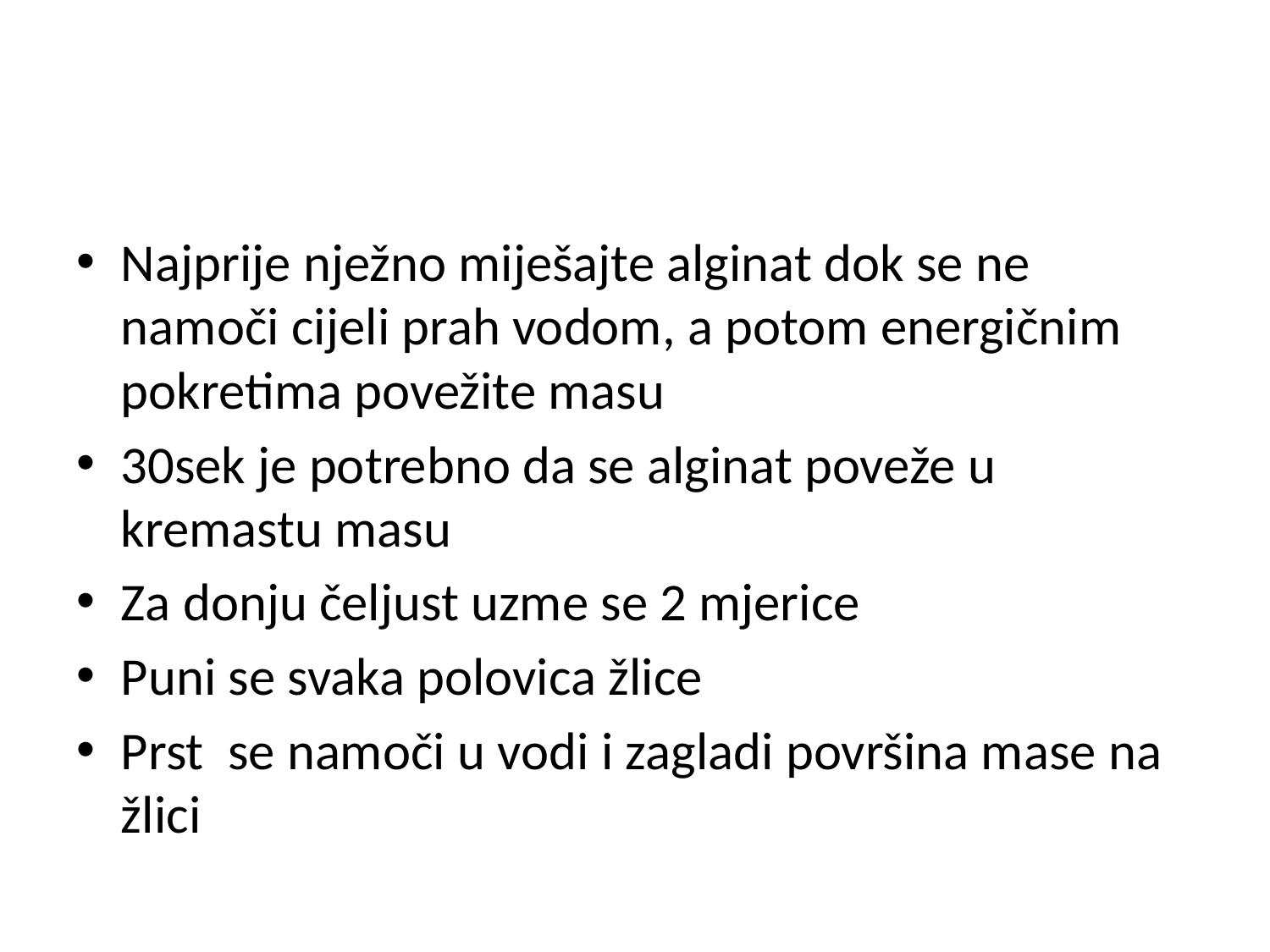

#
Najprije nježno miješajte alginat dok se ne namoči cijeli prah vodom, a potom energičnim pokretima povežite masu
30sek je potrebno da se alginat poveže u kremastu masu
Za donju čeljust uzme se 2 mjerice
Puni se svaka polovica žlice
Prst  se namoči u vodi i zagladi površina mase na žlici